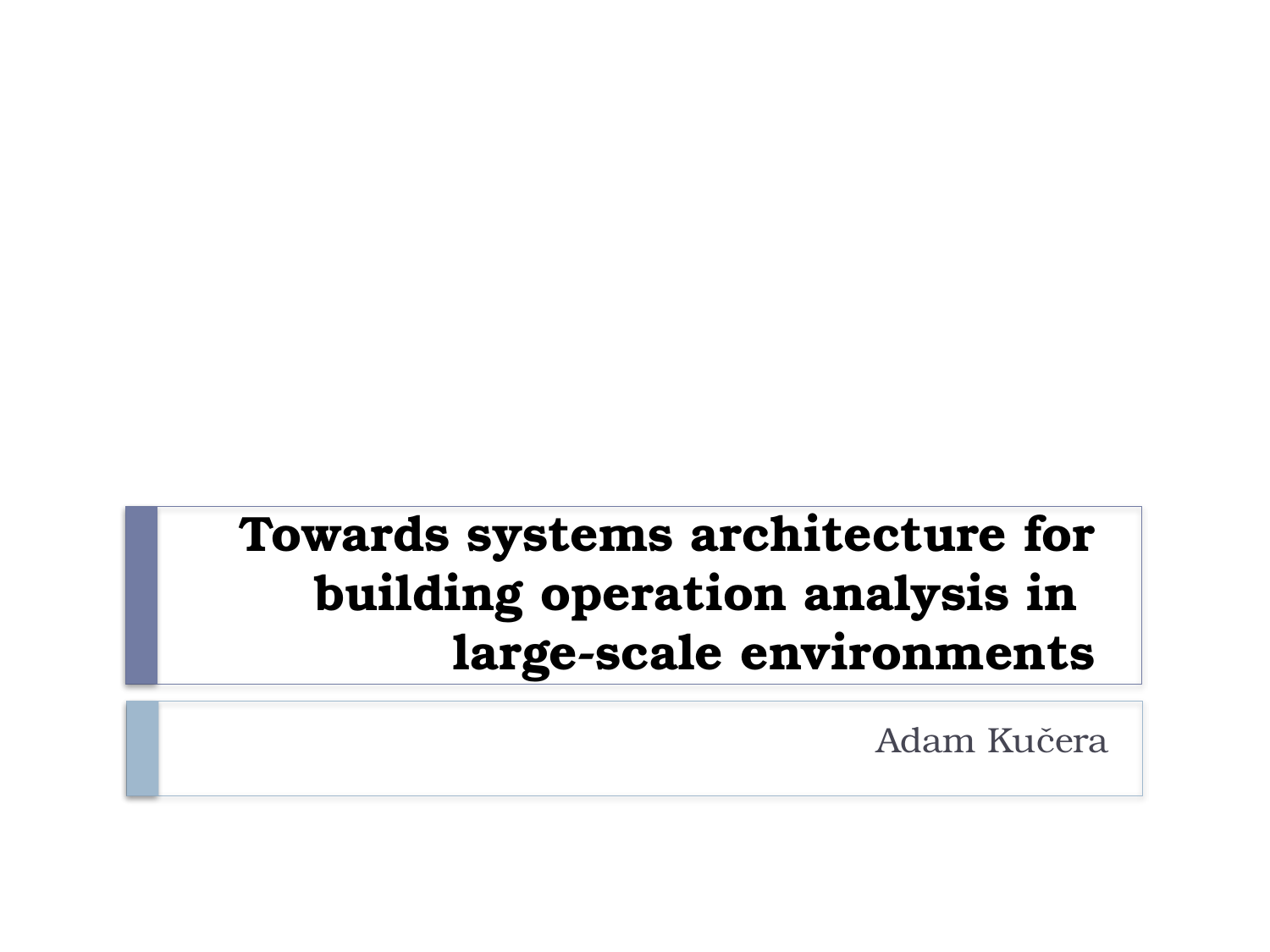

# Towards systems architecture for building operation analysis in large-scale environments
Adam Kučera